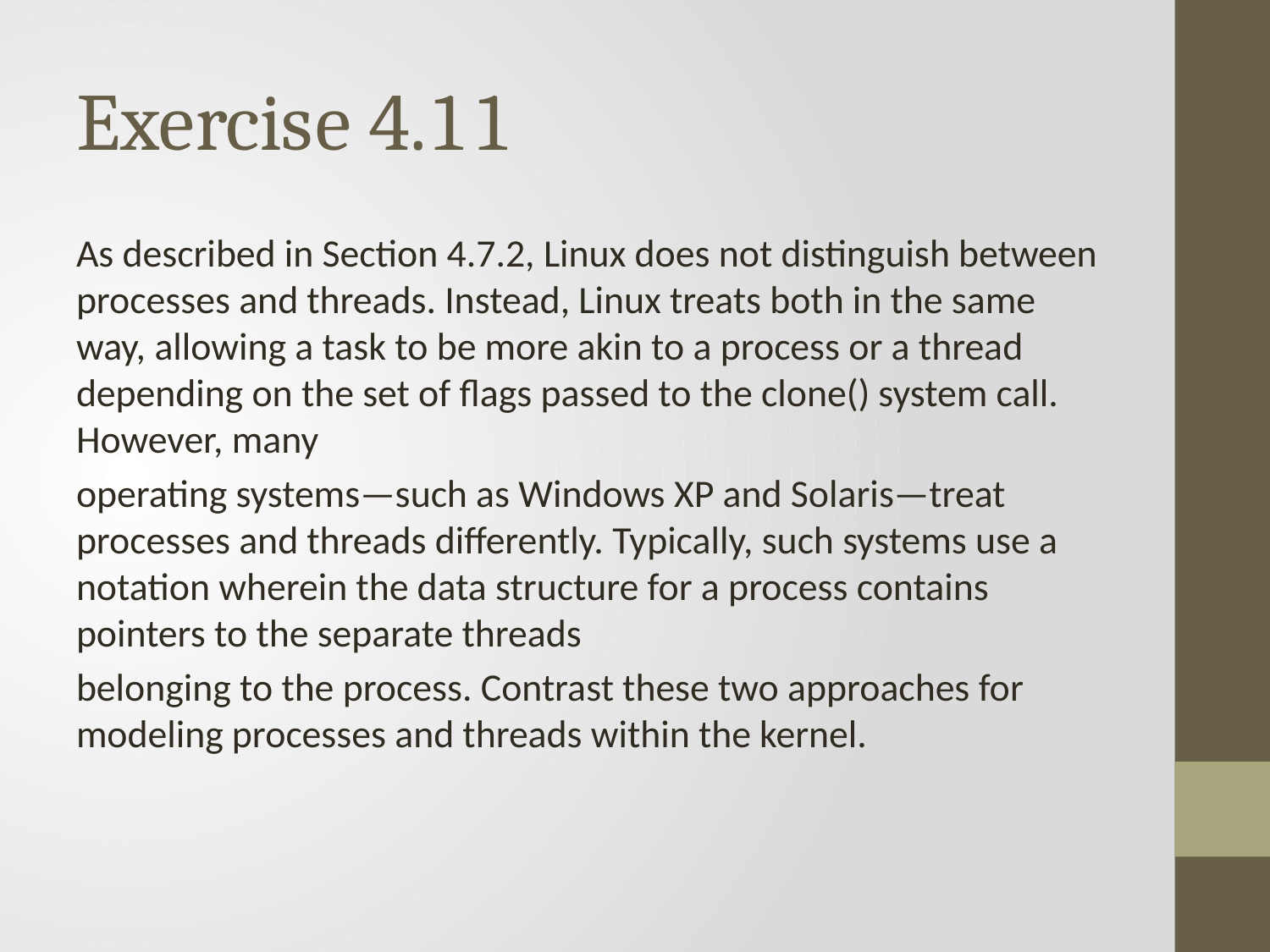

# Exercise 4.11
As described in Section 4.7.2, Linux does not distinguish between processes and threads. Instead, Linux treats both in the same way, allowing a task to be more akin to a process or a thread depending on the set of flags passed to the clone() system call. However, many
operating systems—such as Windows XP and Solaris—treat processes and threads differently. Typically, such systems use a notation wherein the data structure for a process contains pointers to the separate threads
belonging to the process. Contrast these two approaches for modeling processes and threads within the kernel.